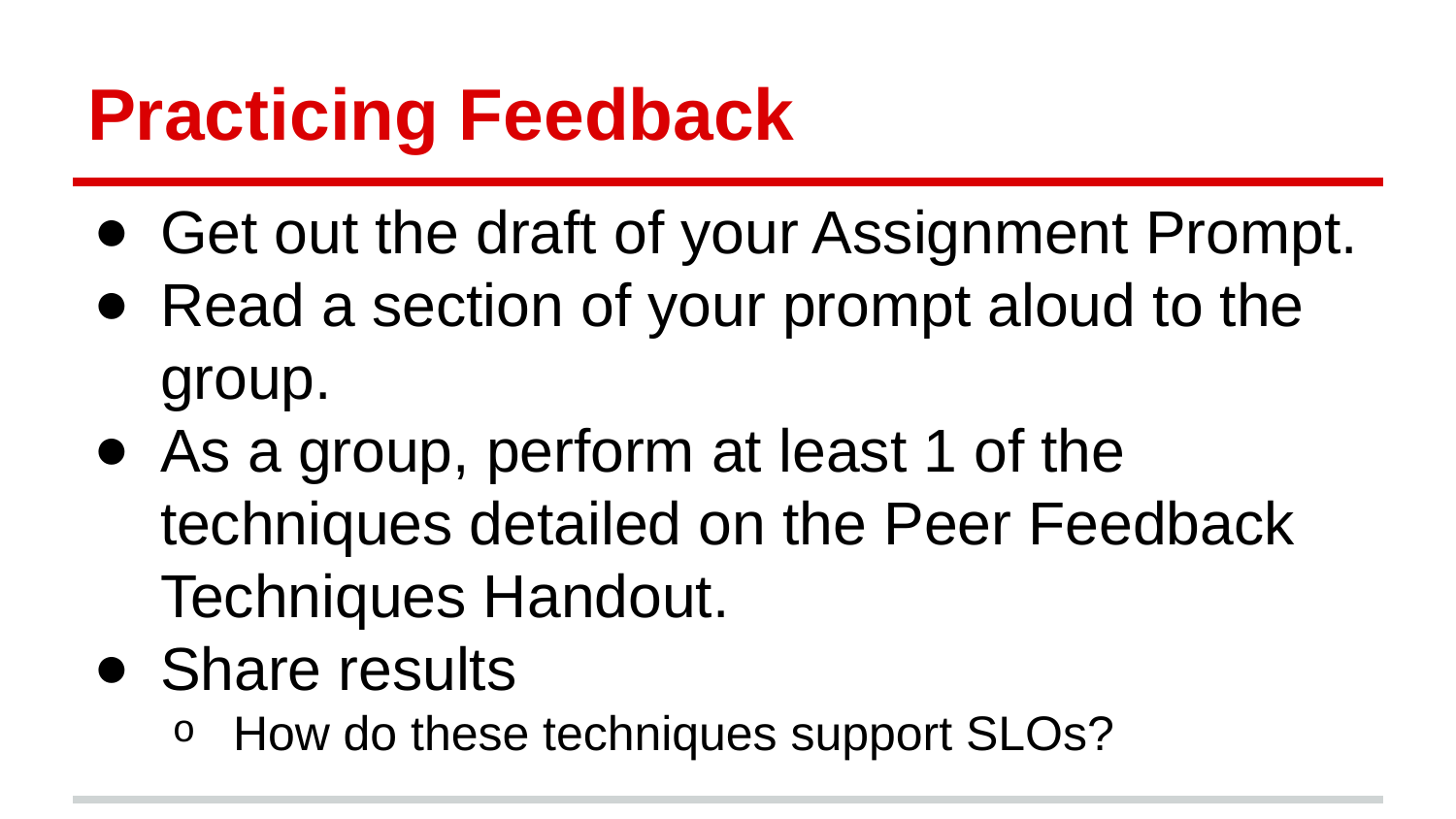

# Practicing Feedback
Get out the draft of your Assignment Prompt.
Read a section of your prompt aloud to the group.
As a group, perform at least 1 of the techniques detailed on the Peer Feedback Techniques Handout.
Share results
How do these techniques support SLOs?